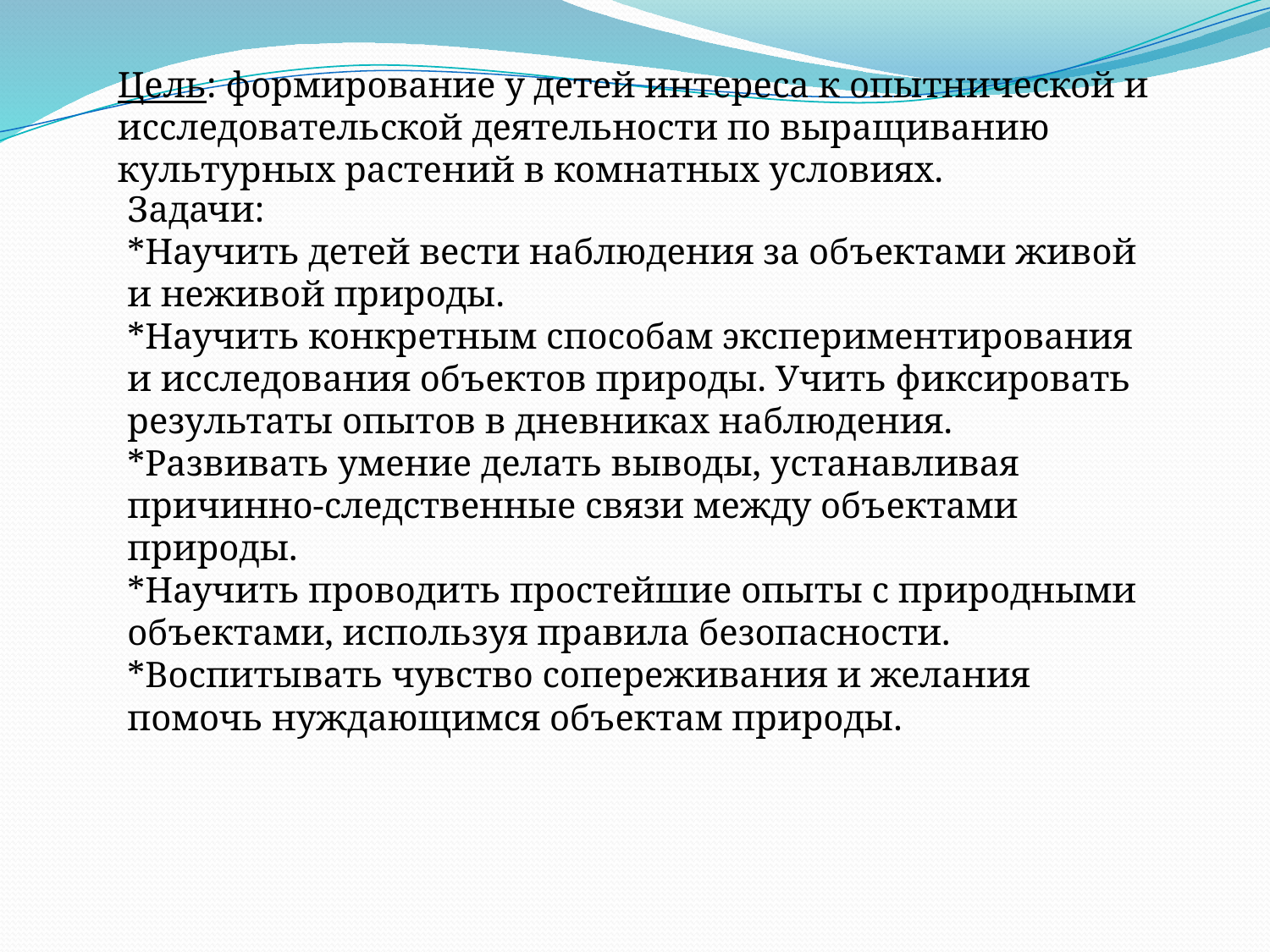

Цель: формирование у детей интереса к опытнической и исследовательской деятельности по выращиванию культурных растений в комнатных условиях.

Задачи:
*Научить детей вести наблюдения за объектами живой и неживой природы.
*Научить конкретным способам экспериментирования и исследования объектов природы. Учить фиксировать результаты опытов в дневниках наблюдения.
*Развивать умение делать выводы, устанавливая причинно-следственные связи между объектами природы.
*Научить проводить простейшие опыты с природными объектами, используя правила безопасности.
*Воспитывать чувство сопереживания и желания помочь нуждающимся объектам природы.